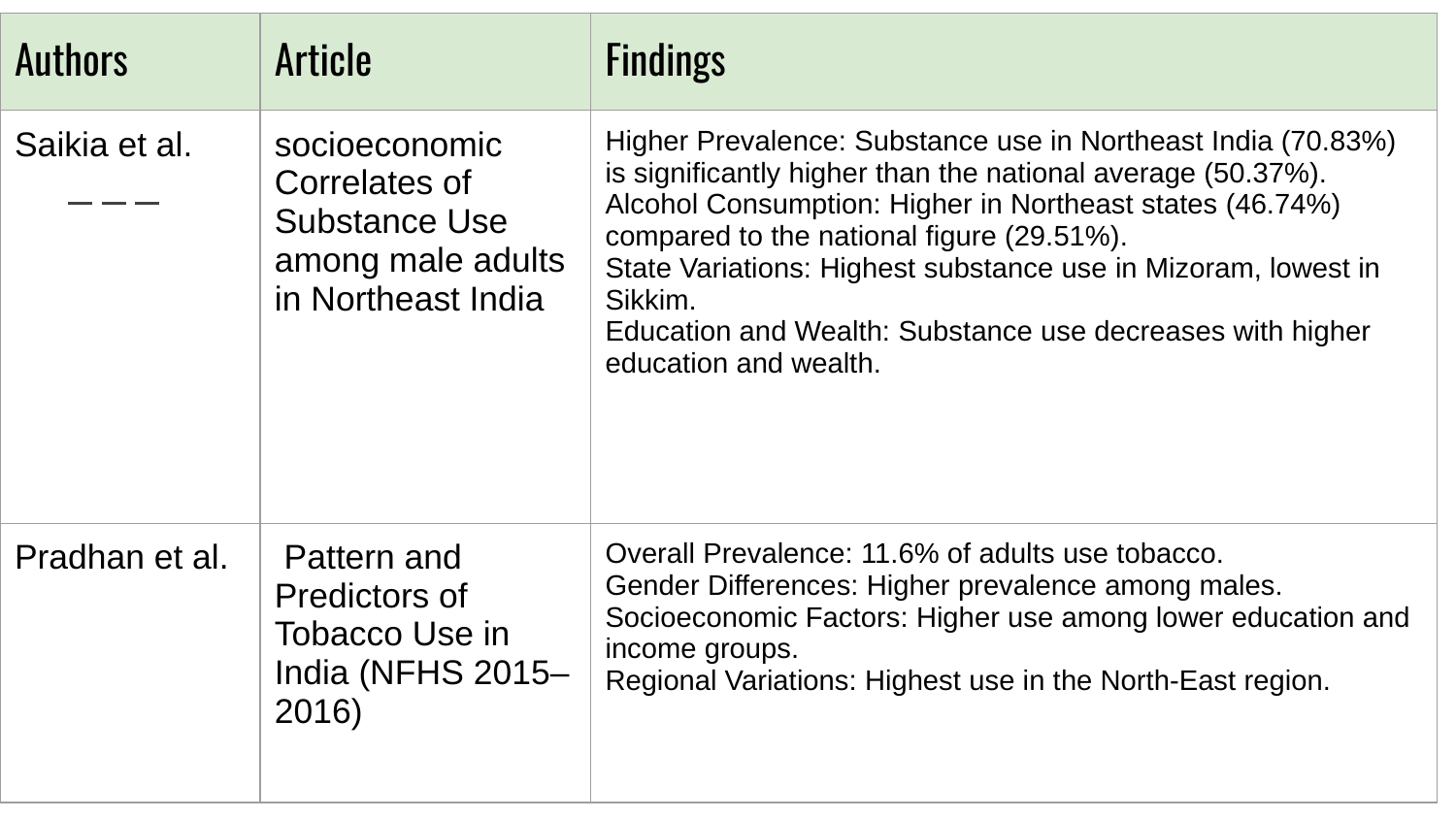

| Authors | Article | Findings |
| --- | --- | --- |
| Saikia et al. | socioeconomic Correlates of Substance Use among male adults in Northeast India | Higher Prevalence: Substance use in Northeast India (70.83%) is significantly higher than the national average (50.37%). Alcohol Consumption: Higher in Northeast states (46.74%) compared to the national figure (29.51%). State Variations: Highest substance use in Mizoram, lowest in Sikkim. Education and Wealth: Substance use decreases with higher education and wealth. |
| Pradhan et al. | Pattern and Predictors of Tobacco Use in India (NFHS 2015–2016) | Overall Prevalence: 11.6% of adults use tobacco. Gender Differences: Higher prevalence among males. Socioeconomic Factors: Higher use among lower education and income groups. Regional Variations: Highest use in the North-East region. |